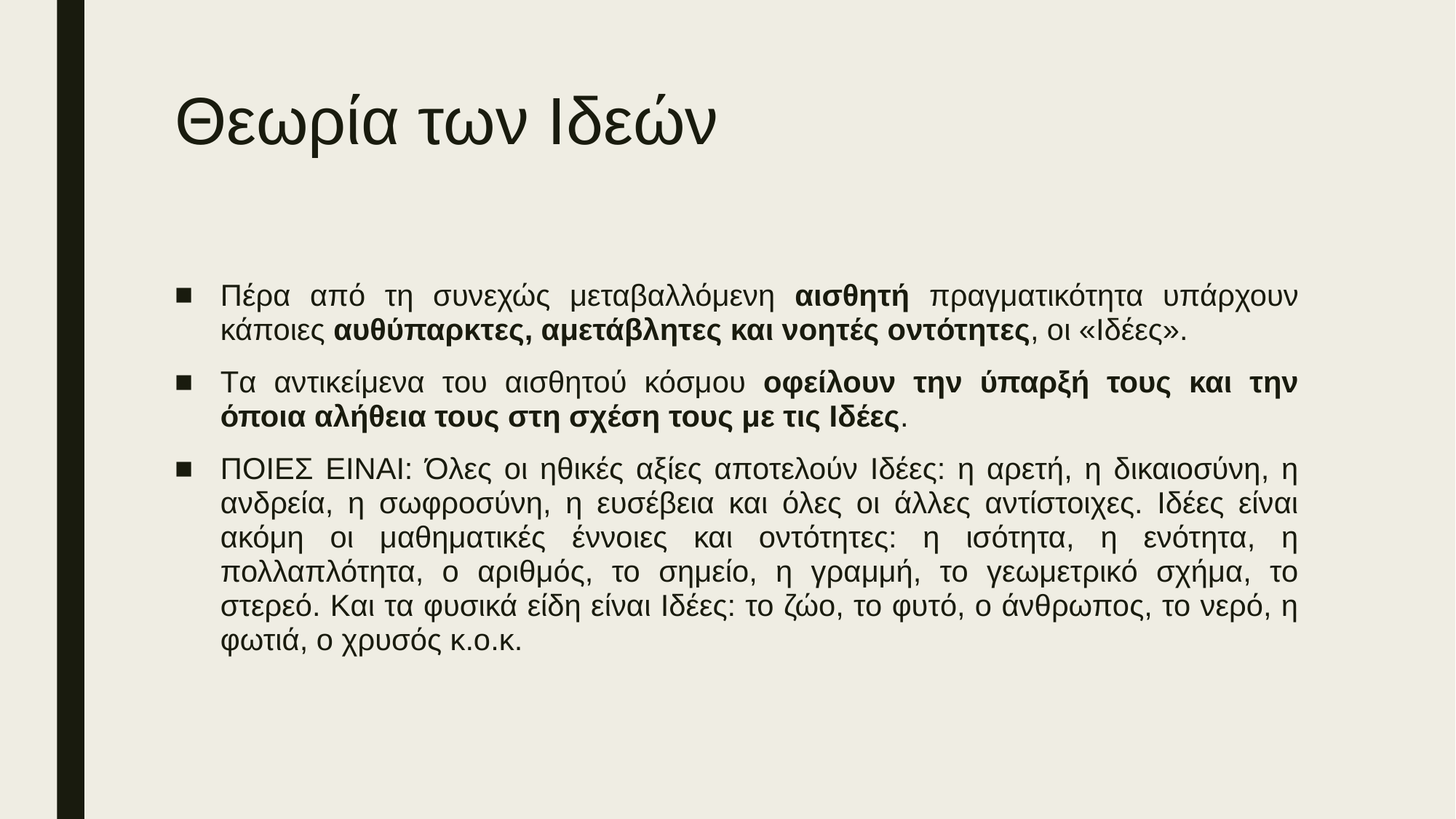

# Θεωρία των Ιδεών
Πέρα από τη συνεχώς μεταβαλλόμενη αισθητή πραγματικότητα υπάρχουν κάποιες αυθύπαρκτες, αμετάβλητες και νοητές οντότητες, οι «Iδέες».
Tα αντικείμενα του αισθητού κόσμου οφείλουν την ύπαρξή τους και την όποια αλήθεια τους στη σχέση τους με τις Iδέες.
ΠΟΙΕΣ ΕΙΝΑΙ: Όλες οι ηθικές αξίες αποτελούν Iδέες: η αρετή, η δικαιοσύνη, η ανδρεία, η σωφροσύνη, η ευσέβεια και όλες οι άλλες αντίστοιχες. Iδέες είναι ακόμη οι μαθηματικές έννοιες και οντότητες: η ισότητα, η ενότητα, η πολλαπλότητα, ο αριθμός, το σημείο, η γραμμή, το γεωμετρικό σχήμα, το στερεό. Kαι τα φυσικά είδη είναι Iδέες: το ζώο, το φυτό, ο άνθρωπος, το νερό, η φωτιά, ο χρυσός κ.ο.κ.